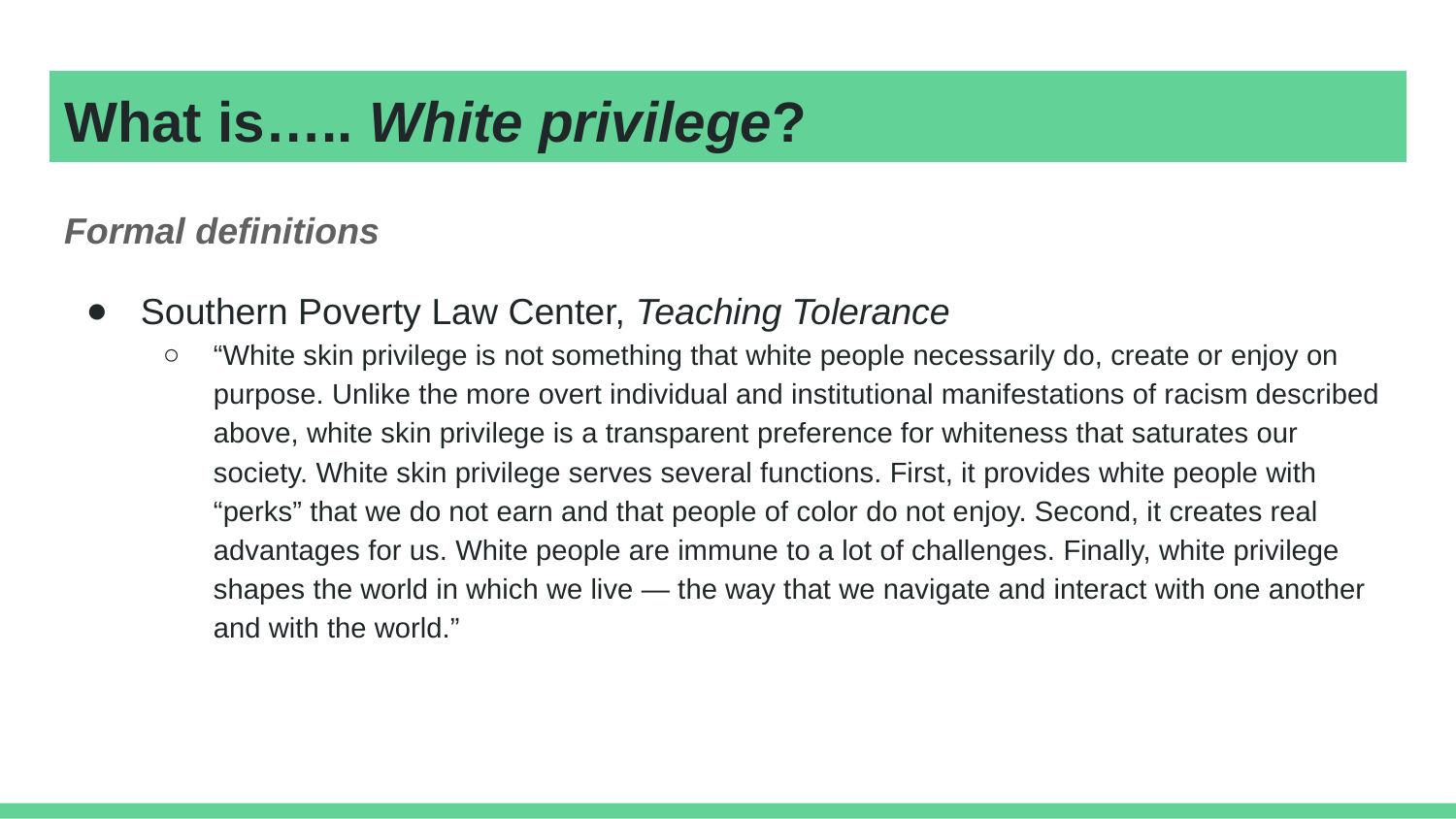

# What is….. White privilege?
Formal definitions

Southern Poverty Law Center, Teaching Tolerance
“White skin privilege is not something that white people necessarily do, create or enjoy on purpose. Unlike the more overt individual and institutional manifestations of racism described above, white skin privilege is a transparent preference for whiteness that saturates our society. White skin privilege serves several functions. First, it provides white people with “perks” that we do not earn and that people of color do not enjoy. Second, it creates real advantages for us. White people are immune to a lot of challenges. Finally, white privilege shapes the world in which we live — the way that we navigate and interact with one another and with the world.”